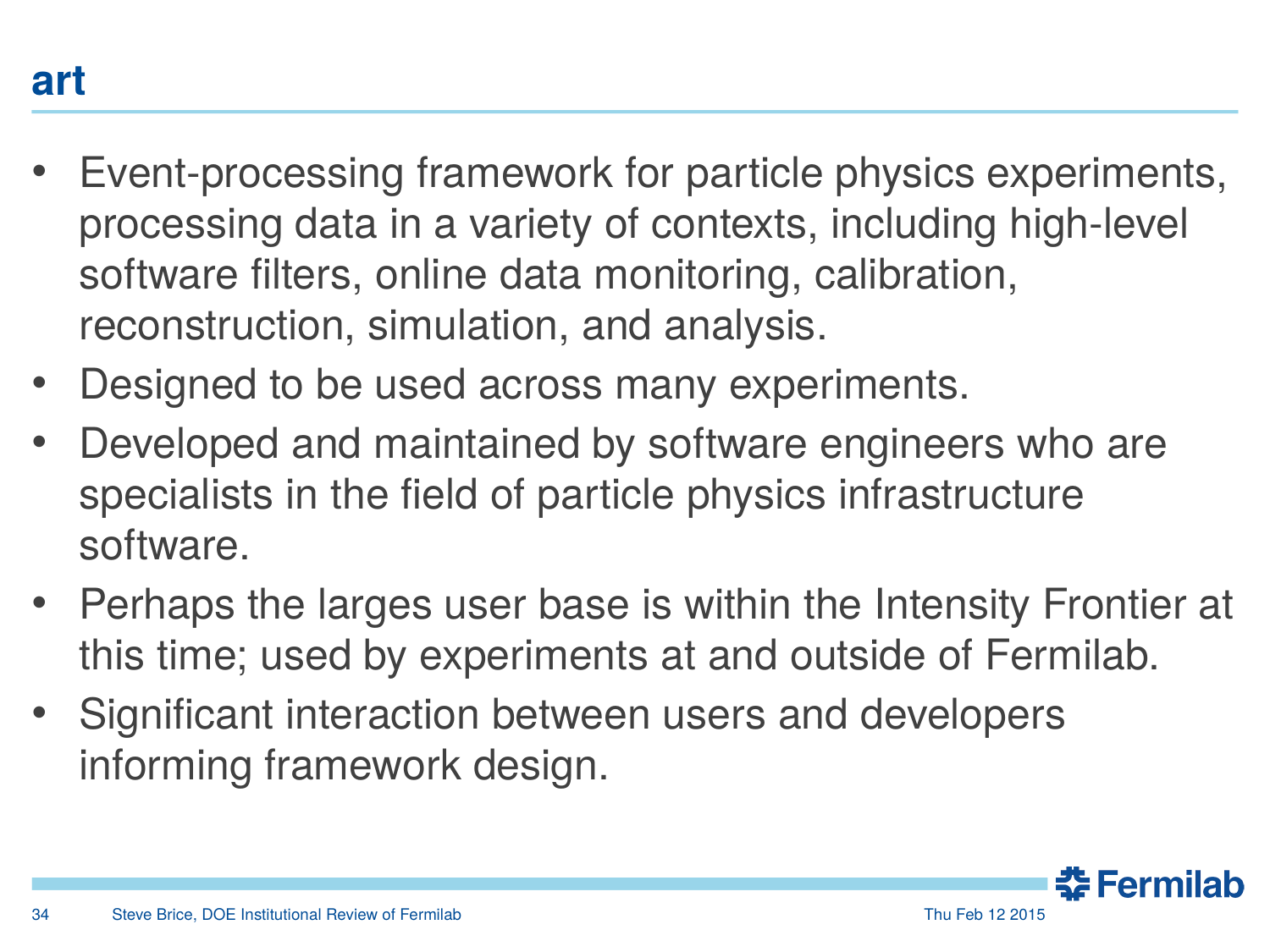

# art
Event-processing framework for particle physics experiments, processing data in a variety of contexts, including high-level software filters, online data monitoring, calibration, reconstruction, simulation, and analysis.
Designed to be used across many experiments.
Developed and maintained by software engineers who are specialists in the field of particle physics infrastructure software.
Perhaps the larges user base is within the Intensity Frontier at this time; used by experiments at and outside of Fermilab.
Significant interaction between users and developers informing framework design.
34
Steve Brice, DOE Institutional Review of Fermilab
Thu Feb 12 2015